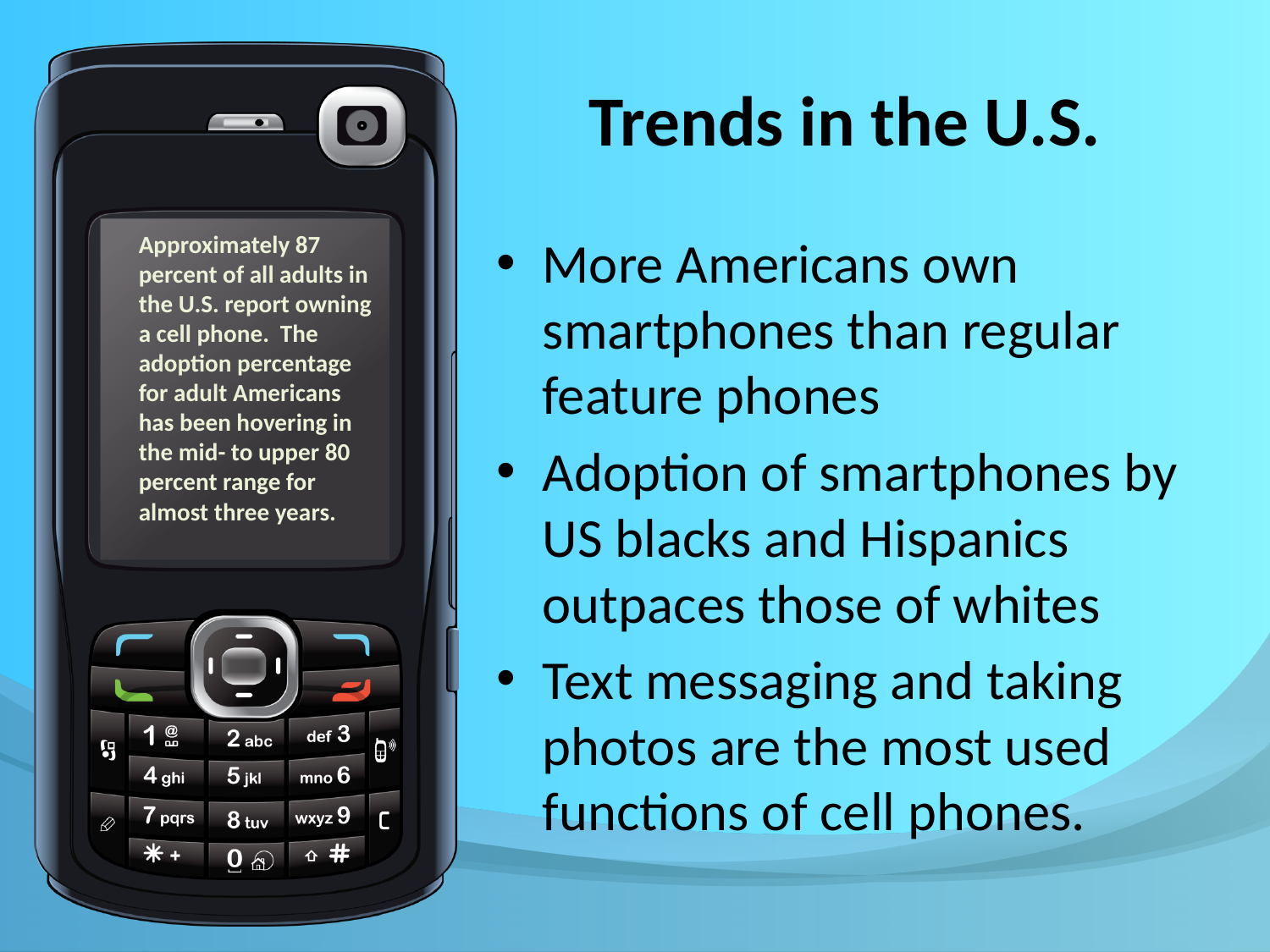

# Trends in the U.S.
Approximately 87 percent of all adults in the U.S. report owning a cell phone.  The adoption percentage for adult Americans has been hovering in the mid- to upper 80 percent range for almost three years.
More Americans own smartphones than regular feature phones
Adoption of smartphones by US blacks and Hispanics outpaces those of whites
Text messaging and taking photos are the most used functions of cell phones.